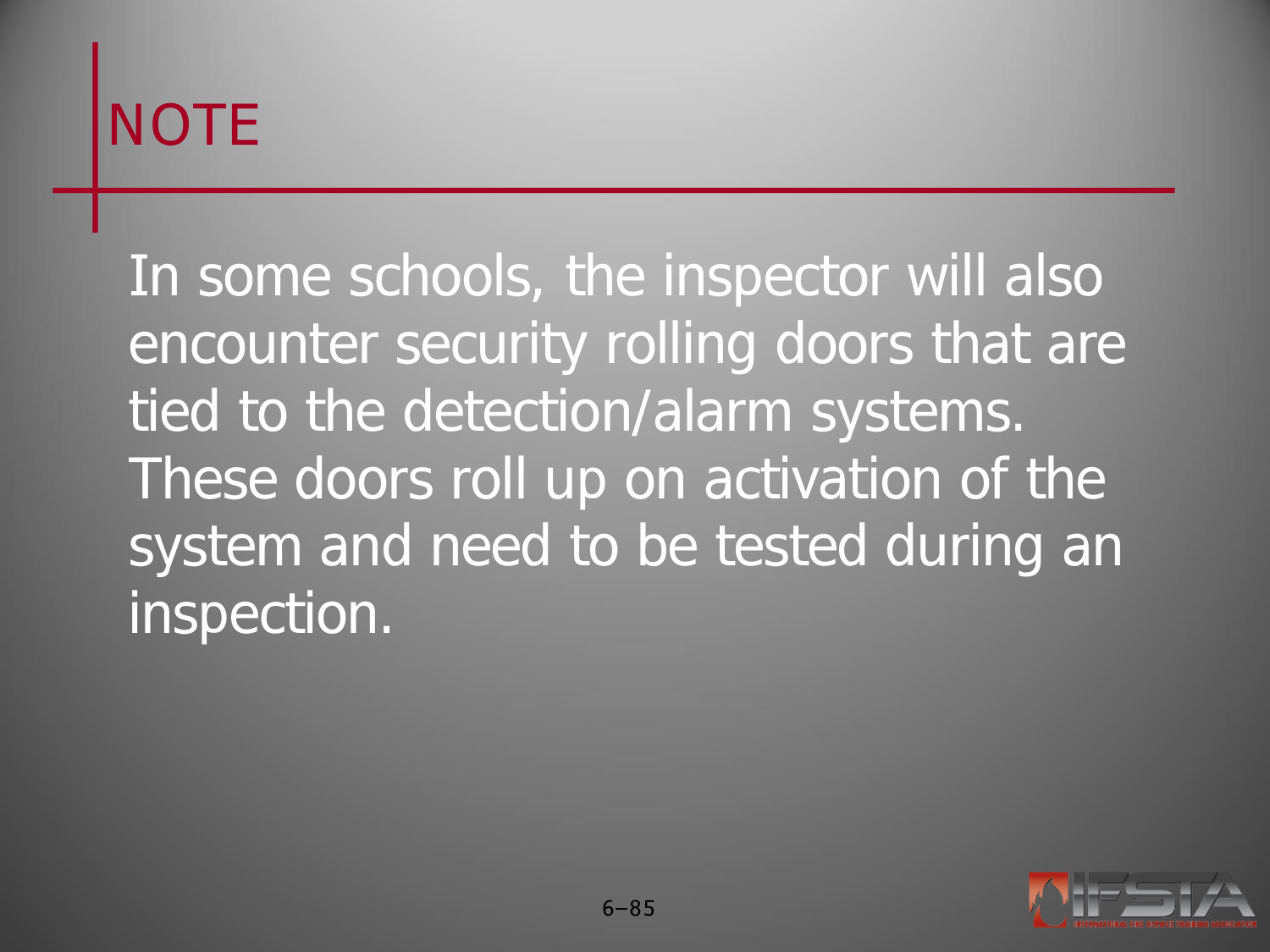

# NOTE
In some schools, the inspector will also encounter security rolling doors that are tied to the detection/alarm systems. These doors roll up on activation of the system and need to be tested during an inspection.
6–85